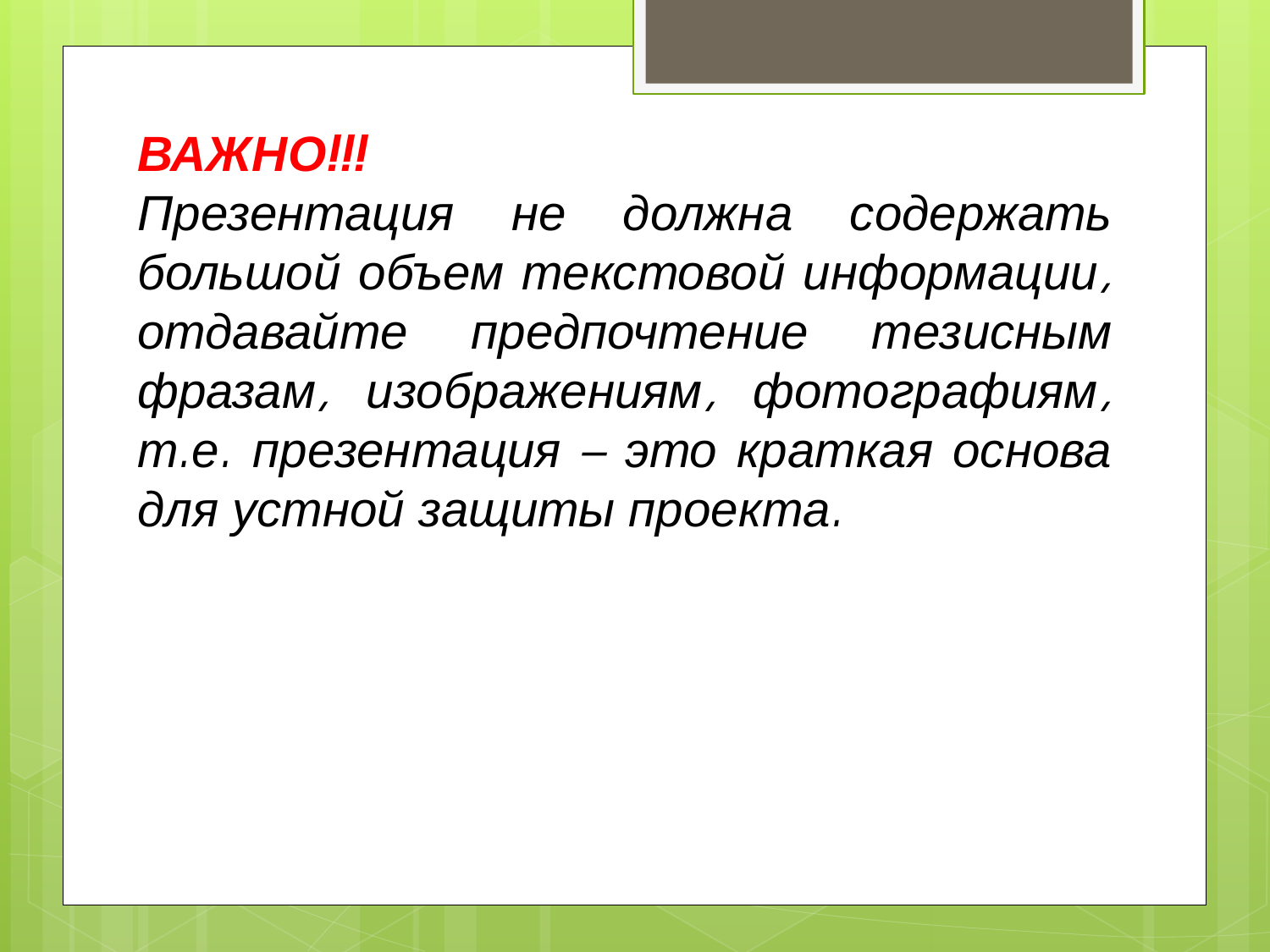

ВАЖНО!!!
Презентация не должна содержать большой объем текстовой информации, отдавайте предпочтение тезисным фразам, изображениям, фотографиям, т.е. презентация – это краткая основа для устной защиты проекта.